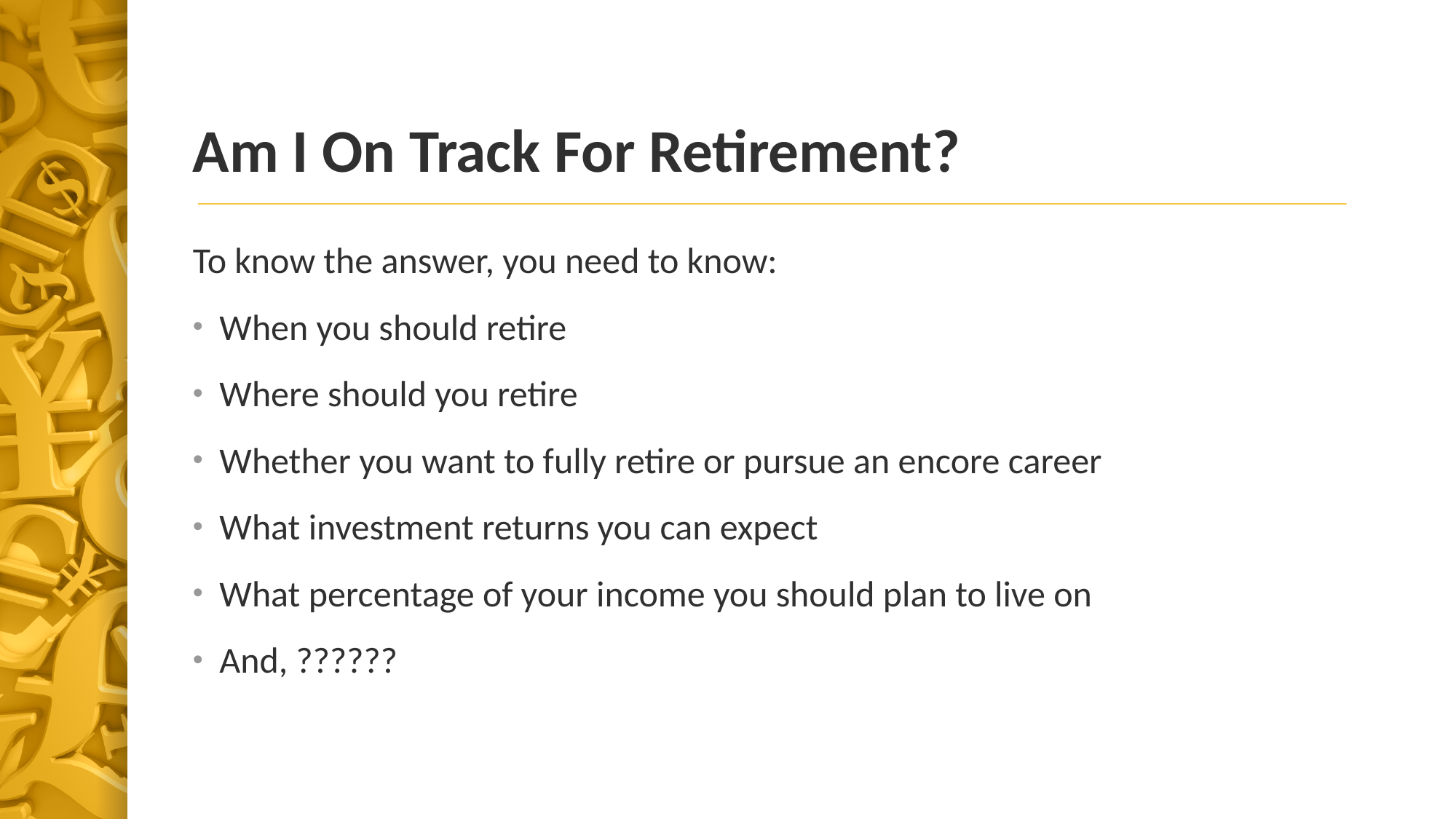

# Am I On Track For Retirement?
To know the answer, you need to know:
When you should retire
Where should you retire
Whether you want to fully retire or pursue an encore career
What investment returns you can expect
What percentage of your income you should plan to live on
And, ??????